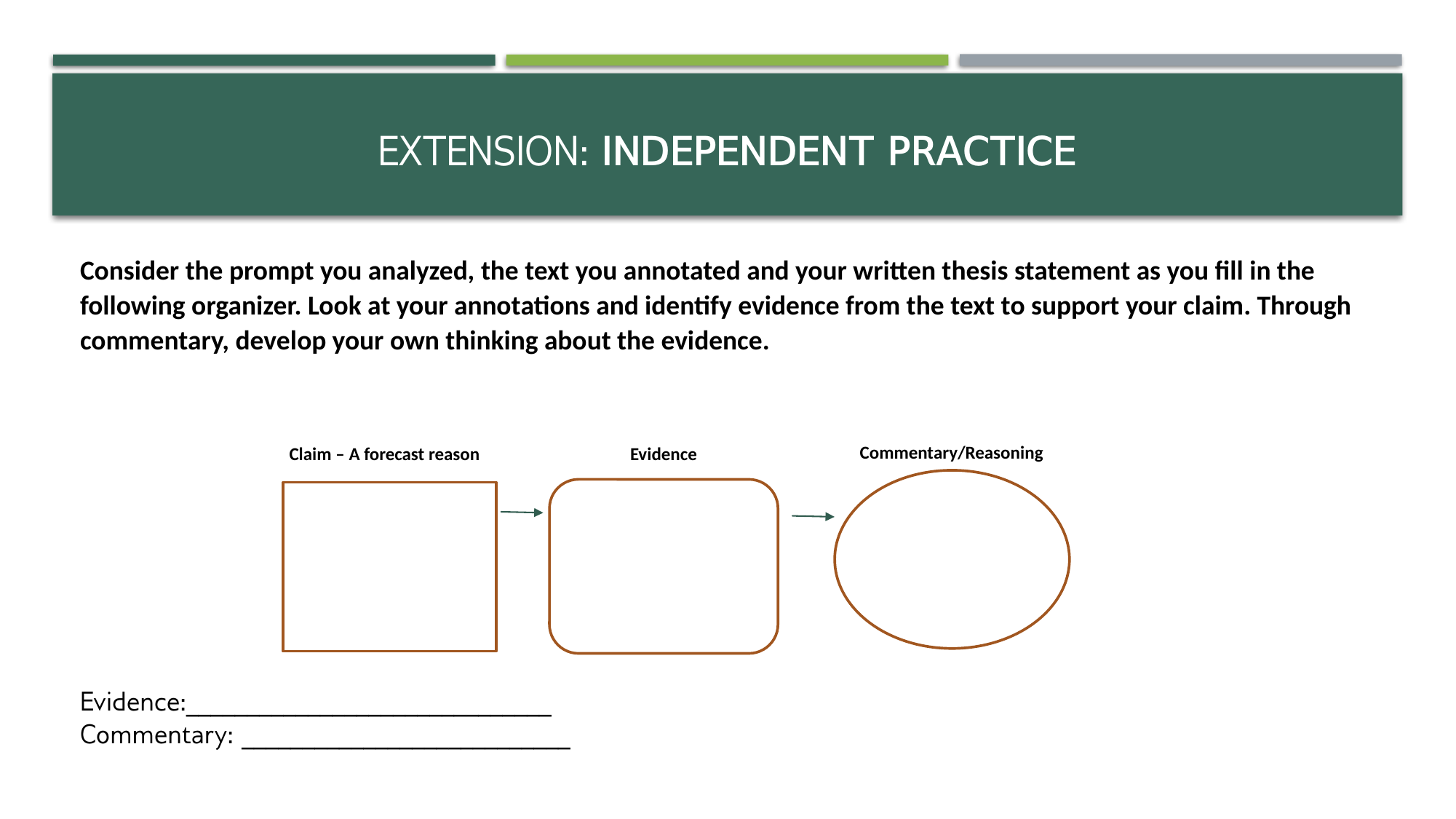

Whole Group Practice: As a class, fill out the following organizer using the first forecast reason from your thesis statement:
Claim – A forecast reason
		            Evidence                                          Commentary/Reasoning

# Extension: Independent Practice
Consider the prompt you analyzed, the text you annotated and your written thesis statement as you fill in the following organizer. Look at your annotations and identify evidence from the text to support your claim. Through commentary, develop your own thinking about the evidence.

Evidence:______________________________
Commentary: ___________________________

Commentary/Reasoning
 Evidence
Claim – A forecast reason